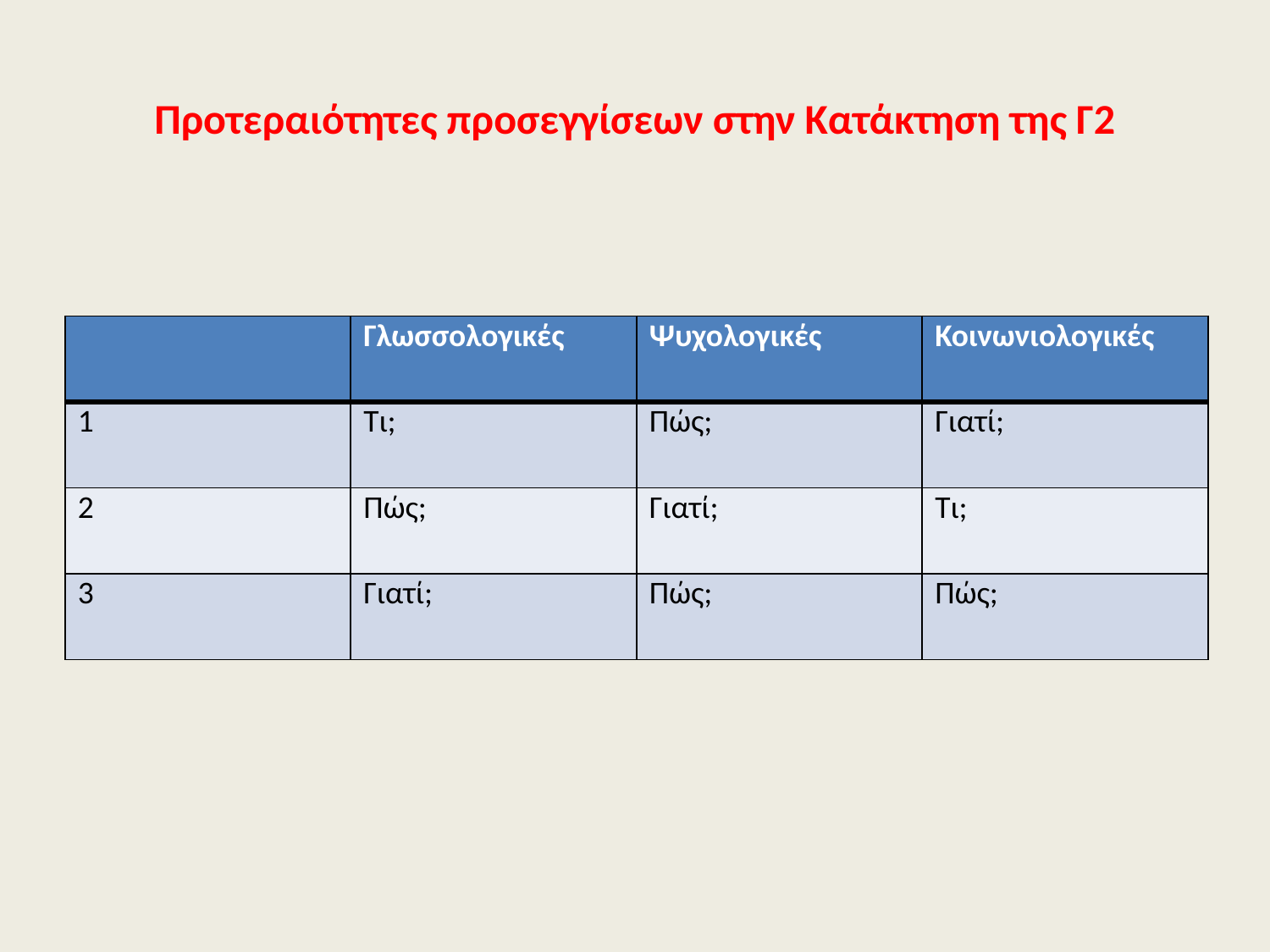

# Προτεραιότητες προσεγγίσεων στην Κατάκτηση της Γ2
|  | Γλωσσολογικές | Ψυχολογικές | Κοινωνιολογικές |
| --- | --- | --- | --- |
| 1 | Τι; | Πώς; | Γιατί; |
| 2 | Πώς; | Γιατί; | Τι; |
| 3 | Γιατί; | Πώς; | Πώς; |